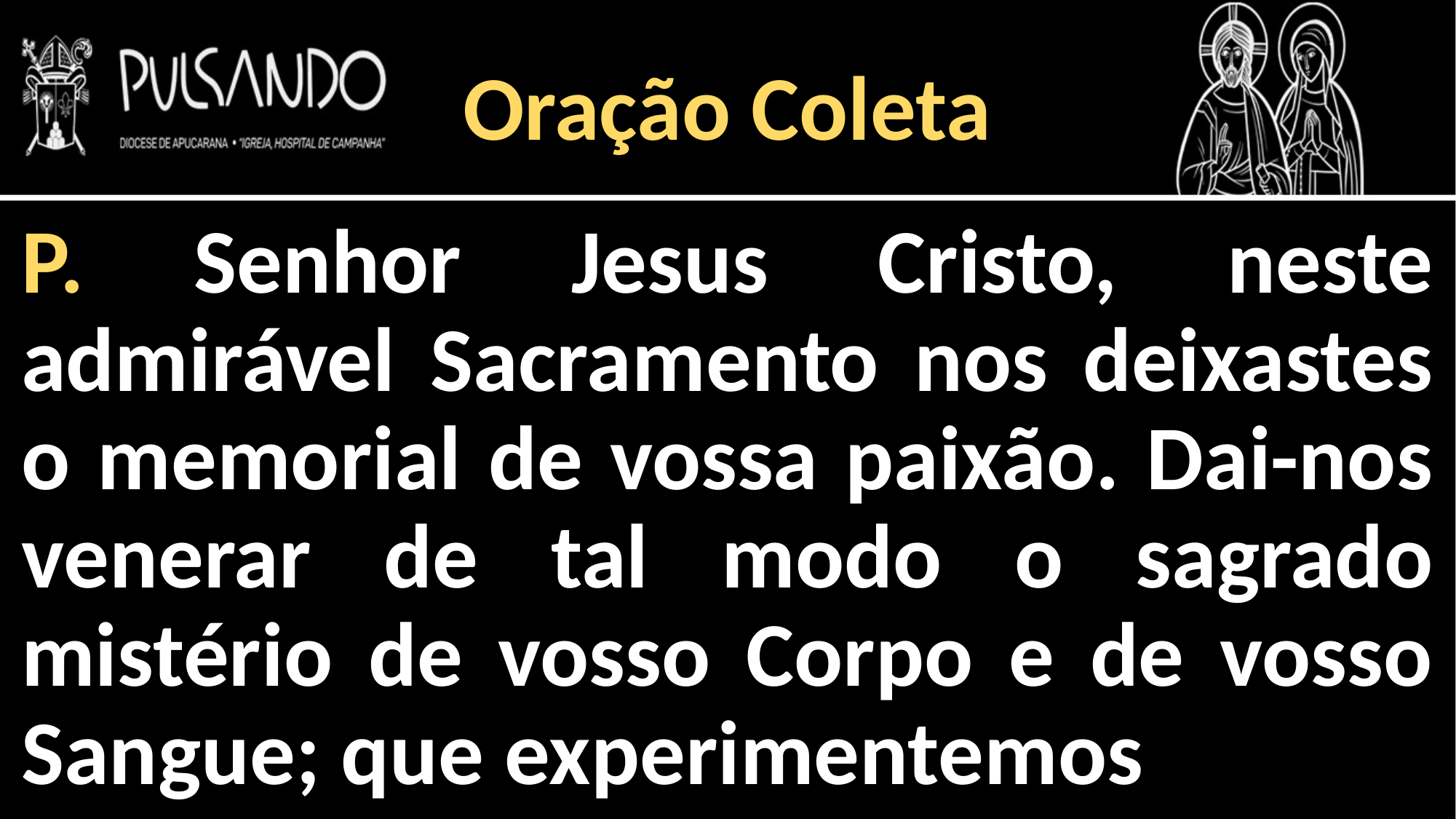

Oração Coleta
P. Senhor Jesus Cristo, neste admirável Sacramento nos deixastes o memorial de vossa paixão. Dai-nos venerar de tal modo o sagrado mistério de vosso Corpo e de vosso Sangue; que experimentemos